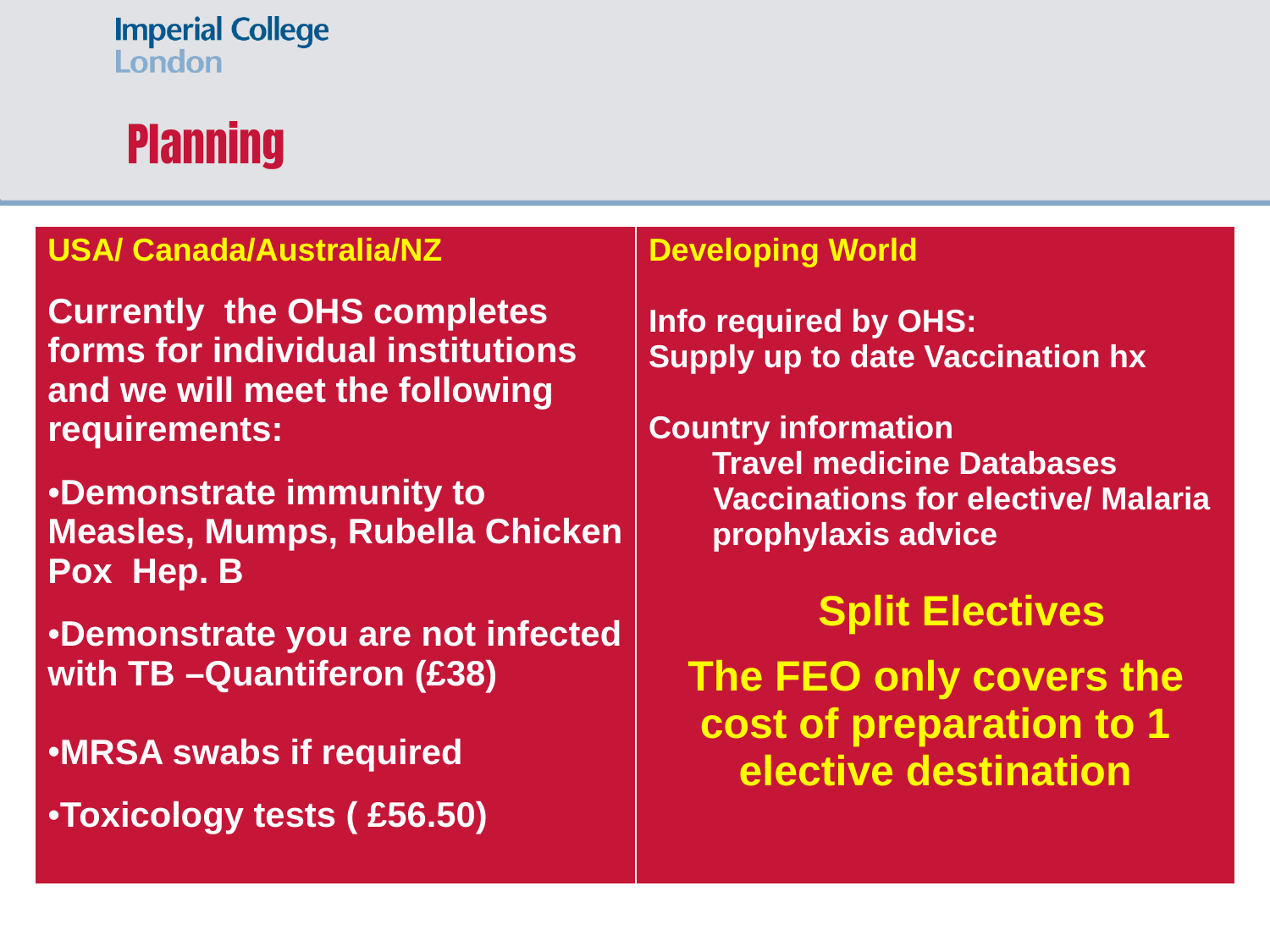

# Planning
| USA/ Canada/Australia/NZ Currently the OHS completes forms for individual institutions and we will meet the following requirements: Demonstrate immunity to Measles, Mumps, Rubella Chicken Pox Hep. B Demonstrate you are not infected with TB –Quantiferon (£38) MRSA swabs if required Toxicology tests ( £56.50) | Developing World Info required by OHS: Supply up to date Vaccination hx Country information Travel medicine Databases Vaccinations for elective/ Malaria prophylaxis advice Split Electives The FEO only covers the cost of preparation to 1 elective destination |
| --- | --- |